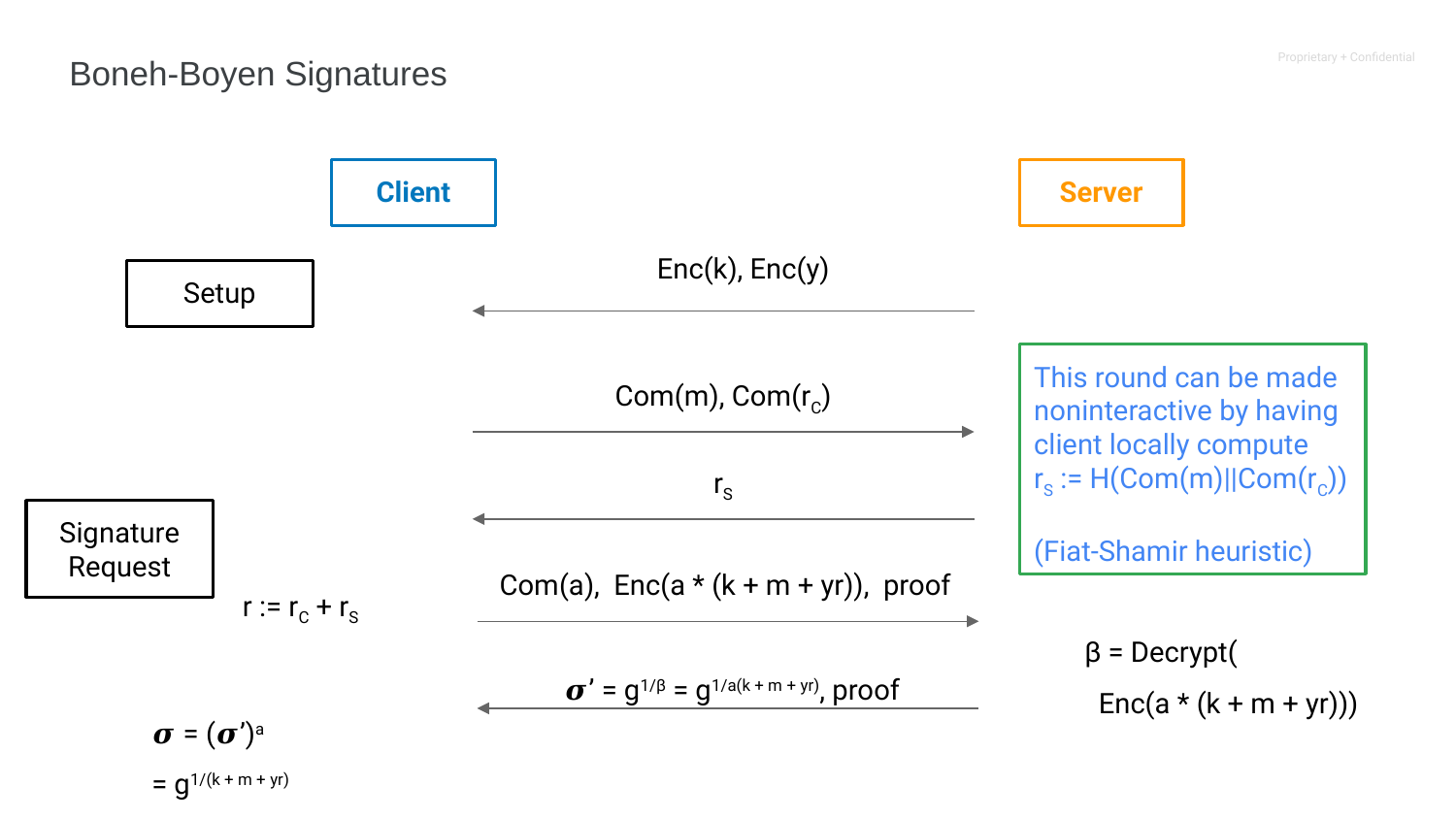

# Boneh-Boyen Signatures
Client
Server
Enc(k), Enc(y)
Setup
This round can be made noninteractive by having client locally compute
rS := H(Com(m)||Com(rC))

(Fiat-Shamir heuristic)
Com(m), Com(rC)
rS
Signature Request
Com(a),  Enc(a * (k + m + yr)),  proof
r := rC + rS
β = Decrypt(
  Enc(a * (k + m + yr)))
𝝈’ = g1/β = g1/a(k + m + yr), proof
𝝈 = (𝝈’)a
= g1/(k + m + yr)